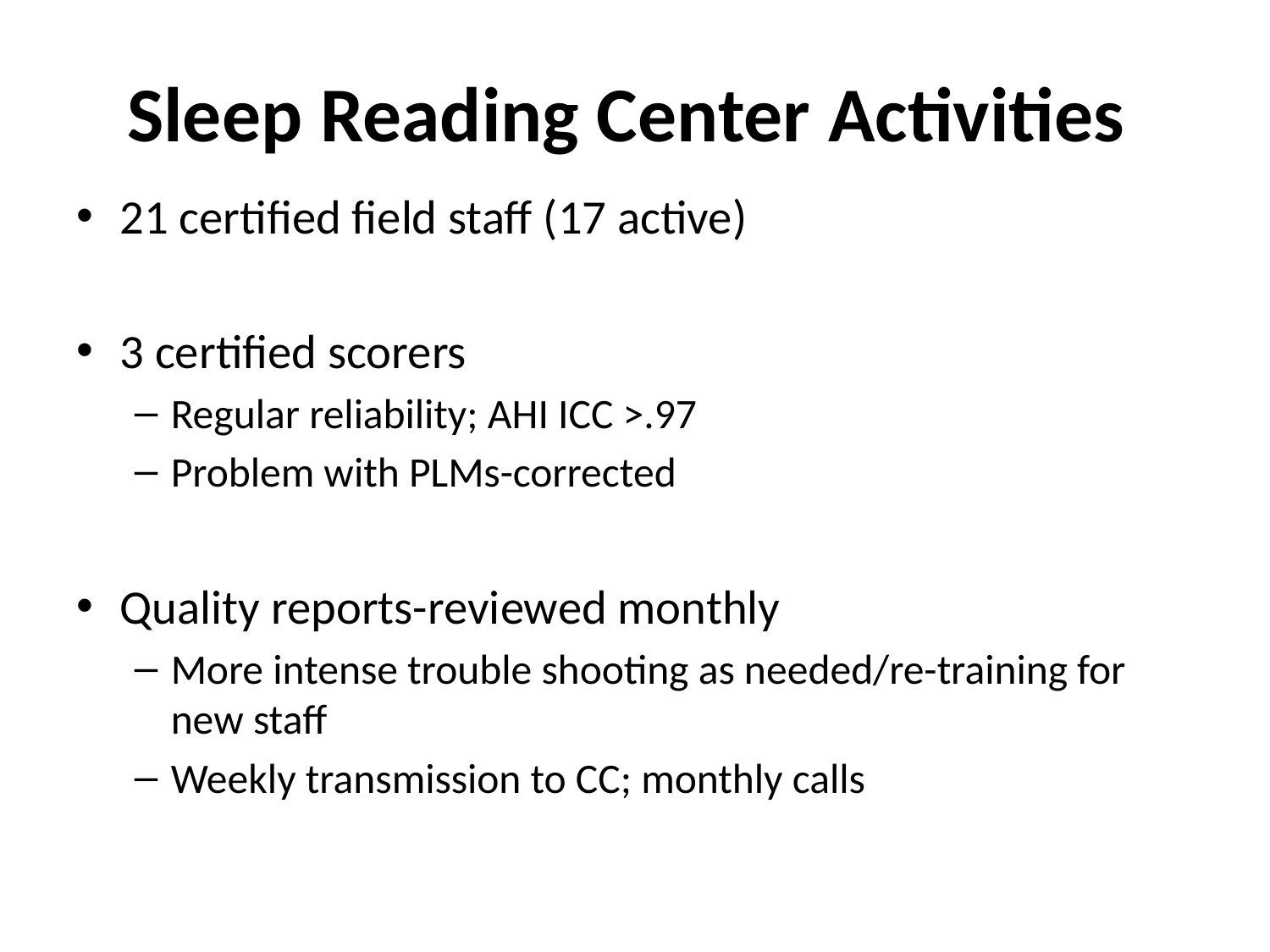

# Sleep Reading Center Activities
21 certified field staff (17 active)

3 certified scorers
Regular reliability; AHI ICC >.97
Problem with PLMs-corrected

Quality reports-reviewed monthly
More intense trouble shooting as needed/re-training for new staff
Weekly transmission to CC; monthly calls